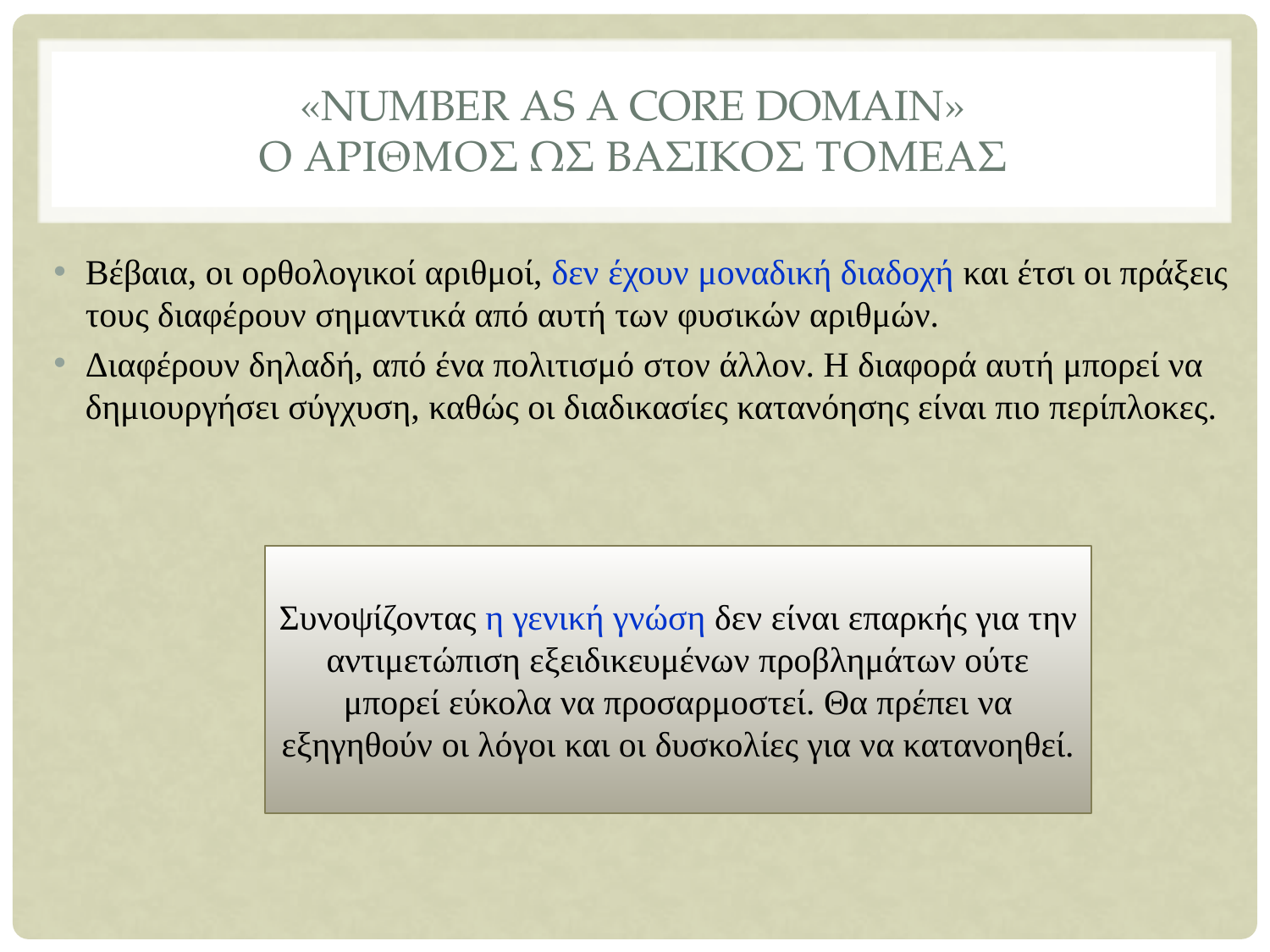

# «NUMBER AS A CORE DOMAIN» Ο ΑΡΙΘΜΟΣ ΩΣ ΒΑΣΙΚΟΣ ΤΟΜΕΑΣ
Βέβαια, οι ορθολογικοί αριθμοί, δεν έχουν μοναδική διαδοχή και έτσι οι πράξεις τους διαφέρουν σημαντικά από αυτή των φυσικών αριθμών.
Διαφέρουν δηλαδή, από ένα πολιτισμό στον άλλον. Η διαφορά αυτή μπορεί να δημιουργήσει σύγχυση, καθώς οι διαδικασίες κατανόησης είναι πιο περίπλοκες.

Συνοψίζοντας η γενική γνώση δεν είναι επαρκής για την αντιμετώπιση εξειδικευμένων προβλημάτων ούτε μπορεί εύκολα να προσαρμοστεί. Θα πρέπει να εξηγηθούν οι λόγοι και οι δυσκολίες για να κατανοηθεί.